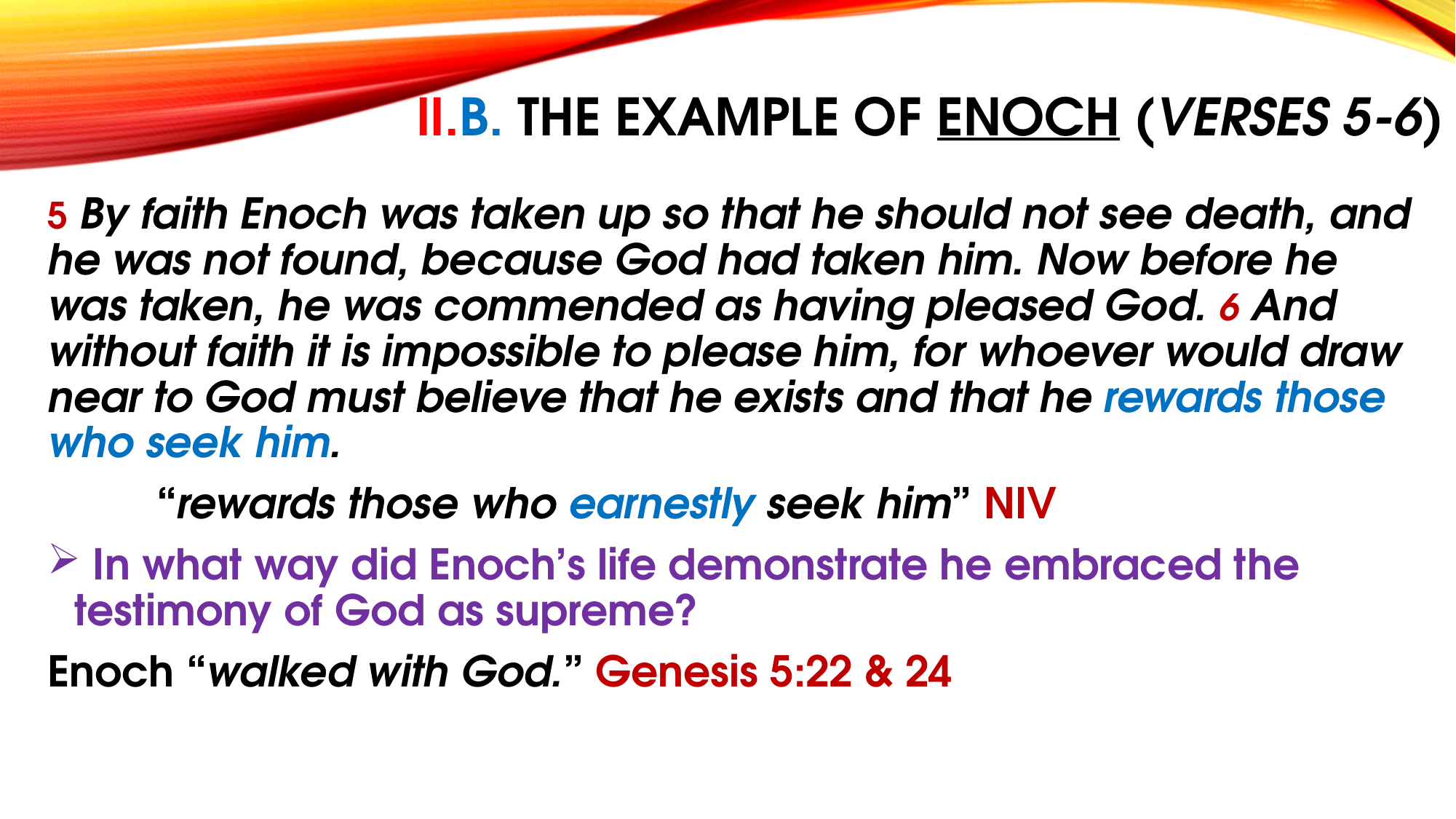

# II.B. The example of Enoch (verses 5-6)
5 By faith Enoch was taken up so that he should not see death, and he was not found, because God had taken him. Now before he was taken, he was commended as having pleased God. 6 And without faith it is impossible to please him, for whoever would draw near to God must believe that he exists and that he rewards those who seek him.
	“rewards those who earnestly seek him” NIV
 In what way did Enoch’s life demonstrate he embraced the testimony of God as supreme?
Enoch “walked with God.” Genesis 5:22 & 24